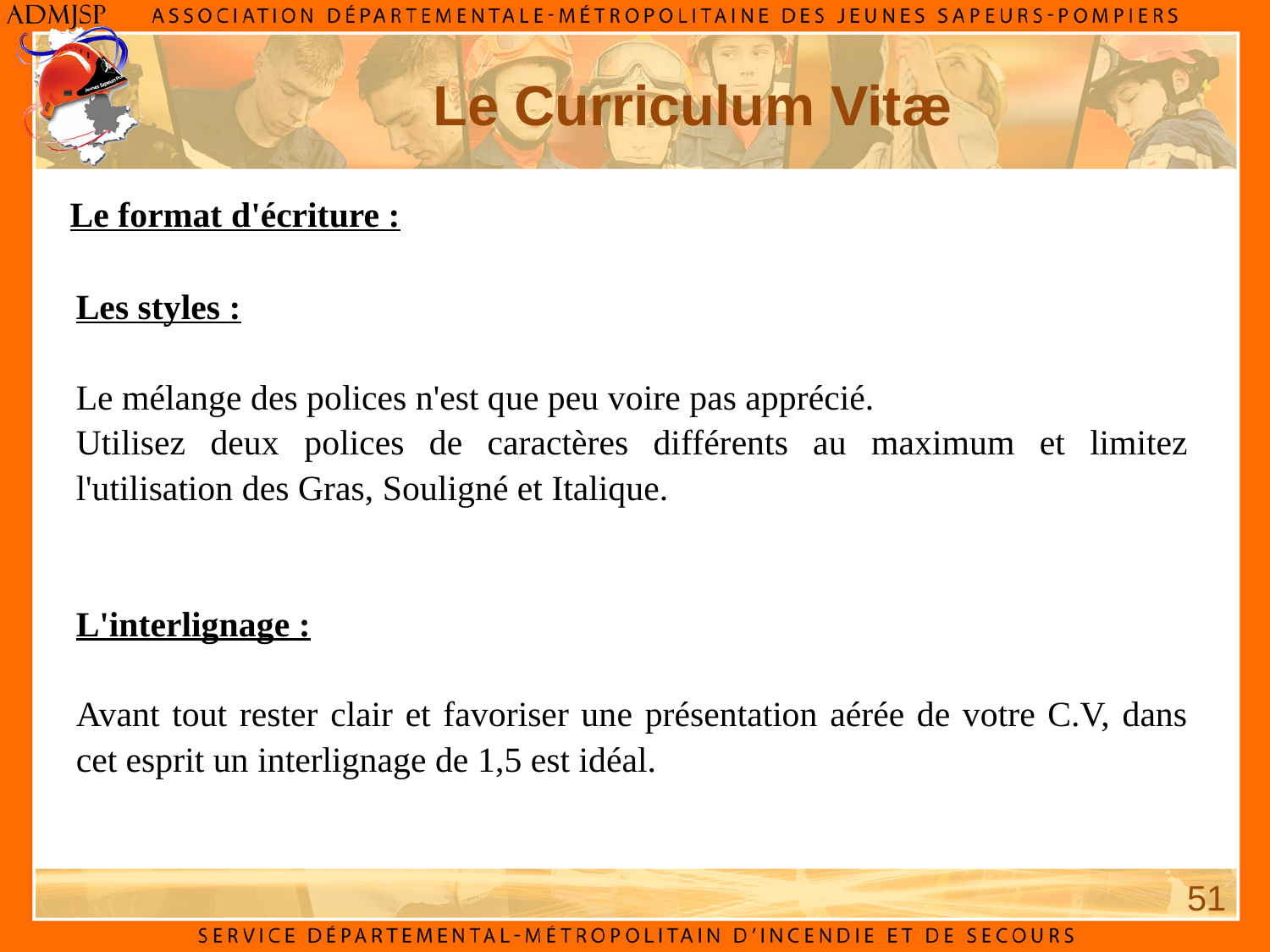

Le Curriculum Vitæ
Le format d'écriture :
Les styles :

Le mélange des polices n'est que peu voire pas apprécié.
Utilisez deux polices de caractères différents au maximum et limitez l'utilisation des Gras, Souligné et Italique.

L'interlignage :

Avant tout rester clair et favoriser une présentation aérée de votre C.V, dans cet esprit un interlignage de 1,5 est idéal.
51